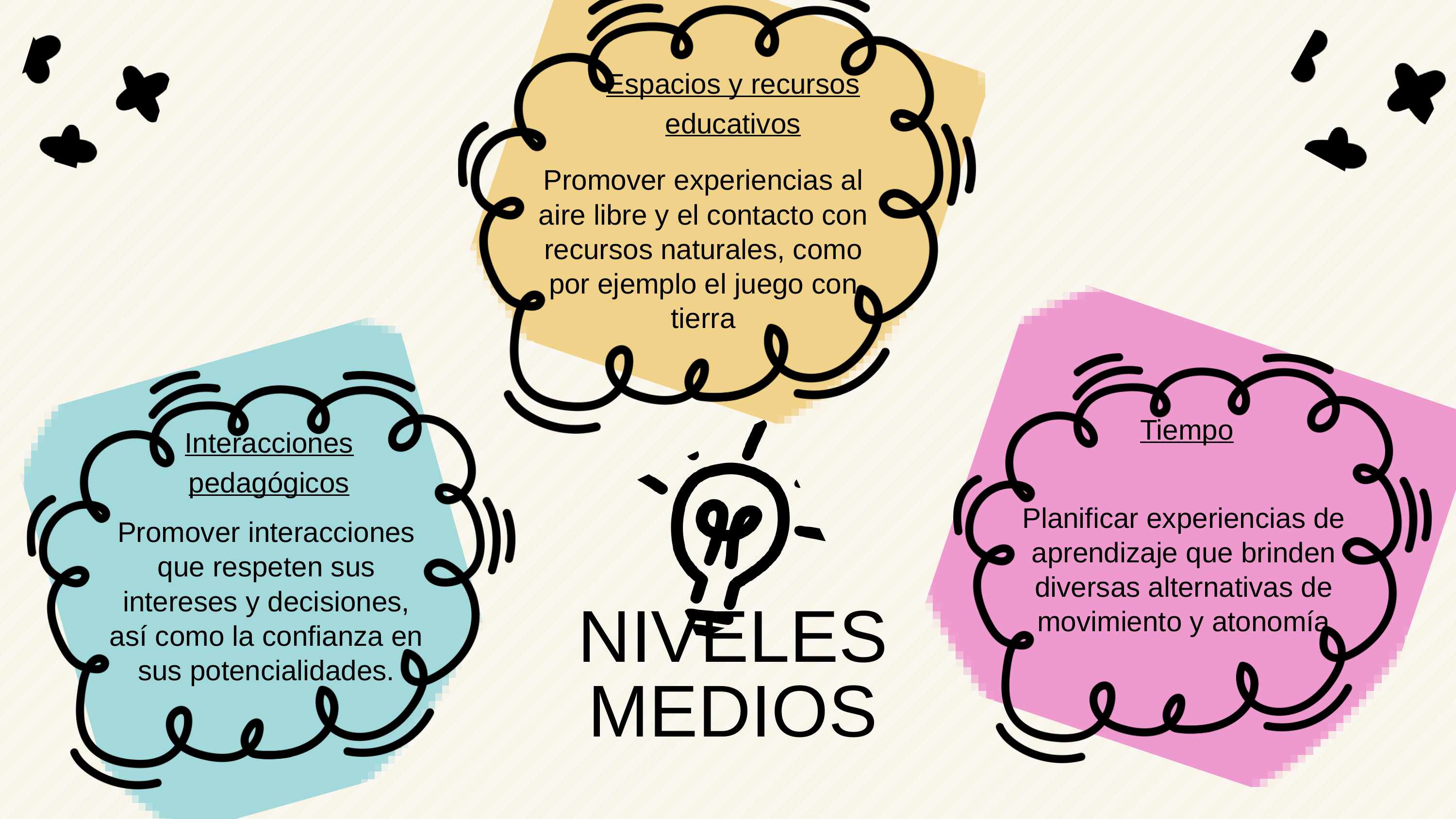

Espacios y recursos educativos
Promover experiencias al aire libre y el contacto con recursos naturales, como por ejemplo el juego con tierra

Tiempo
Interacciones pedagógicos

Planificar experiencias de aprendizaje que brinden diversas alternativas de movimiento y atonomía
Promover interacciones que respeten sus intereses y decisiones, así como la confianza en sus potencialidades.
NIVELES MEDIOS